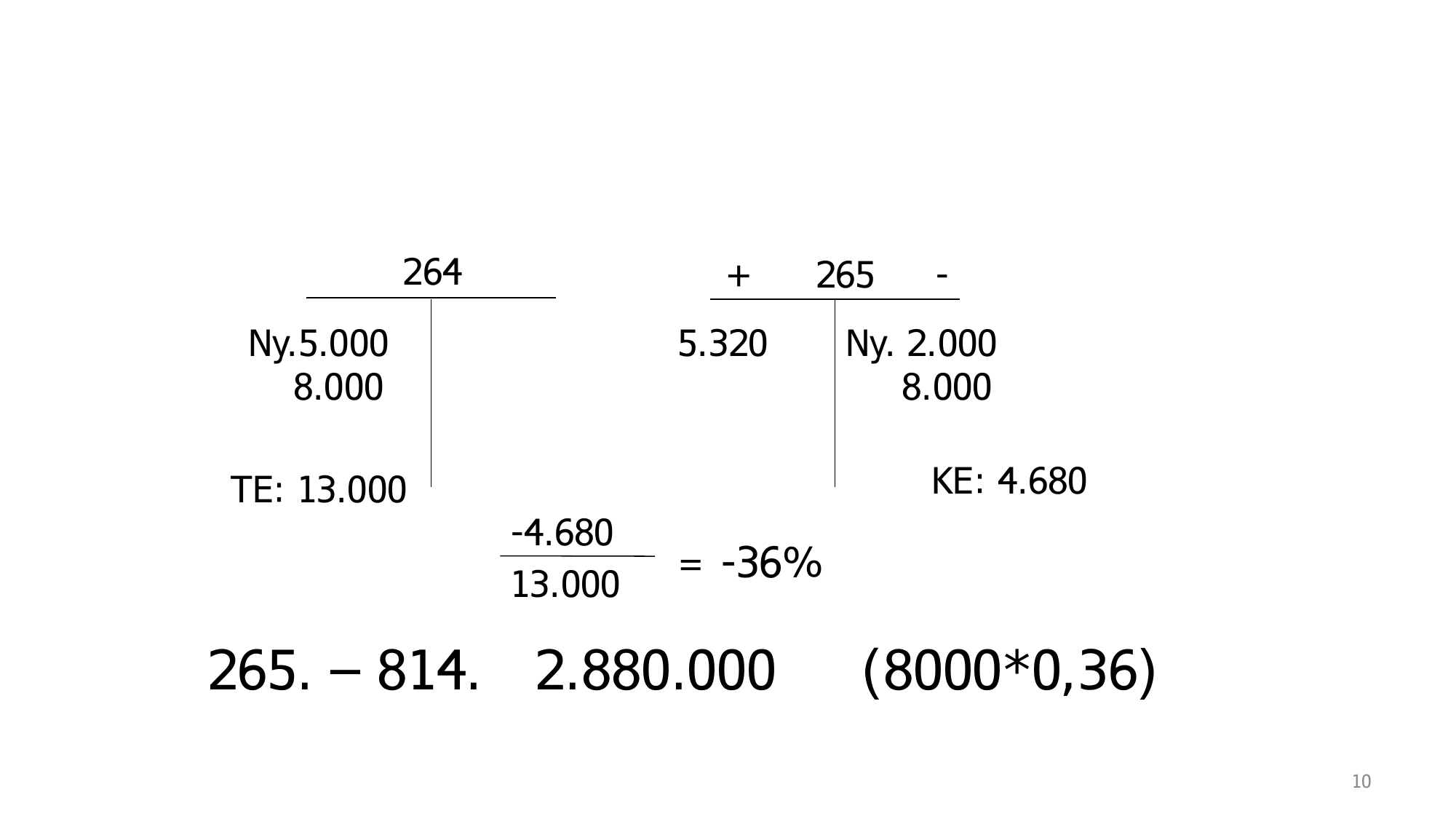

#
264
+
265
-
Ny.5.000
    8.000
5.320
Ny. 2.000
     8.000
KE: 4.680
TE: 13.000
-4.680
-36%
=
13.000
265. – 814.	2.880.000 	(8000*0,36)
10